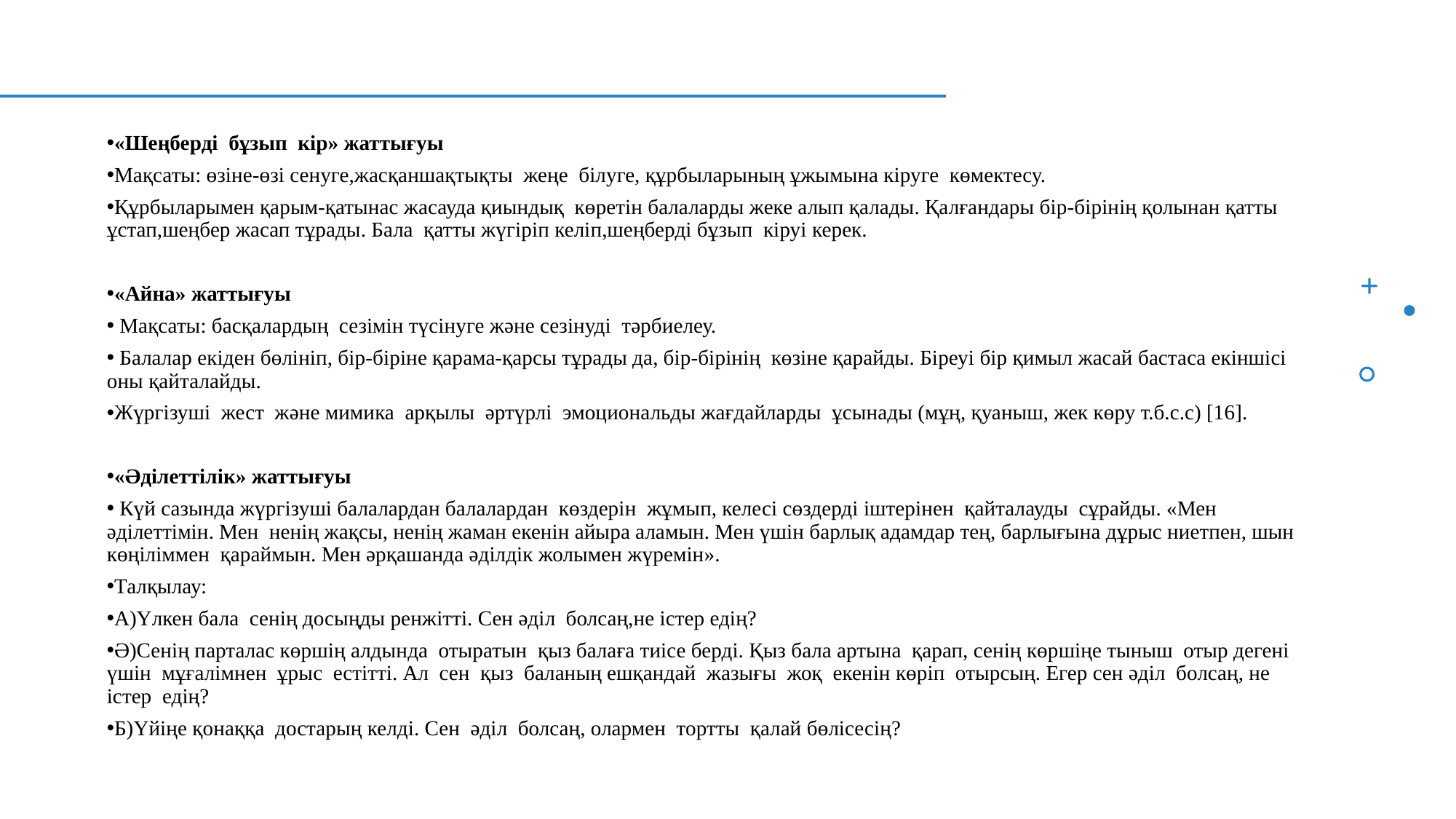

«Шеңберді  бұзып  кір» жаттығуы
Мақсаты: өзіне-өзі сенуге,жасқаншақтықты  жеңе  білуге, құрбыларының ұжымына кіруге  көмектесу.
Құрбыларымен қарым-қатынас жасауда қиындық  көретін балаларды жеке алып қалады. Қалғандары бір-бірінің қолынан қатты ұстап,шеңбер жасап тұрады. Бала  қатты жүгіріп келіп,шеңберді бұзып  кіруі керек.

«Айна» жаттығуы
 Мақсаты: басқалардың  сезімін түсінуге және сезінуді  тәрбиелеу.
 Балалар екіден бөлініп, бір-біріне қарама-қарсы тұрады да, бір-бірінің  көзіне қарайды. Біреуі бір қимыл жасай бастаса екіншісі оны қайталайды.
Жүргізуші  жест  және мимика  арқылы  әртүрлі  эмоциональды жағдайларды  ұсынады (мұң, қуаныш, жек көру т.б.с.с) [16].

«Әділеттілік» жаттығуы
 Күй сазында жүргізуші балалардан балалардан  көздерін  жұмып, келесі сөздерді іштерінен  қайталауды  сұрайды. «Мен әділеттімін. Мен  ненің жақсы, ненің жаман екенін айыра аламын. Мен үшін барлық адамдар тең, барлығына дұрыс ниетпен, шын көңіліммен  қараймын. Мен әрқашанда әділдік жолымен жүремін».
Талқылау:
А)Үлкен бала  сенің досыңды ренжітті. Сен әділ  болсаң,не істер едің?
Ә)Сенің парталас көршің алдында  отыратын  қыз балаға тиісе берді. Қыз бала артына  қарап, сенің көршіңе тыныш  отыр дегені  үшін  мұғалімнен  ұрыс  естітті. Ал  сен  қыз  баланың ешқандай  жазығы  жоқ  екенін көріп  отырсың. Егер сен әділ  болсаң, не істер  едің?
Б)Үйіңе қонаққа  достарың келді. Сен  әділ  болсаң, олармен  тортты  қалай бөлісесің?